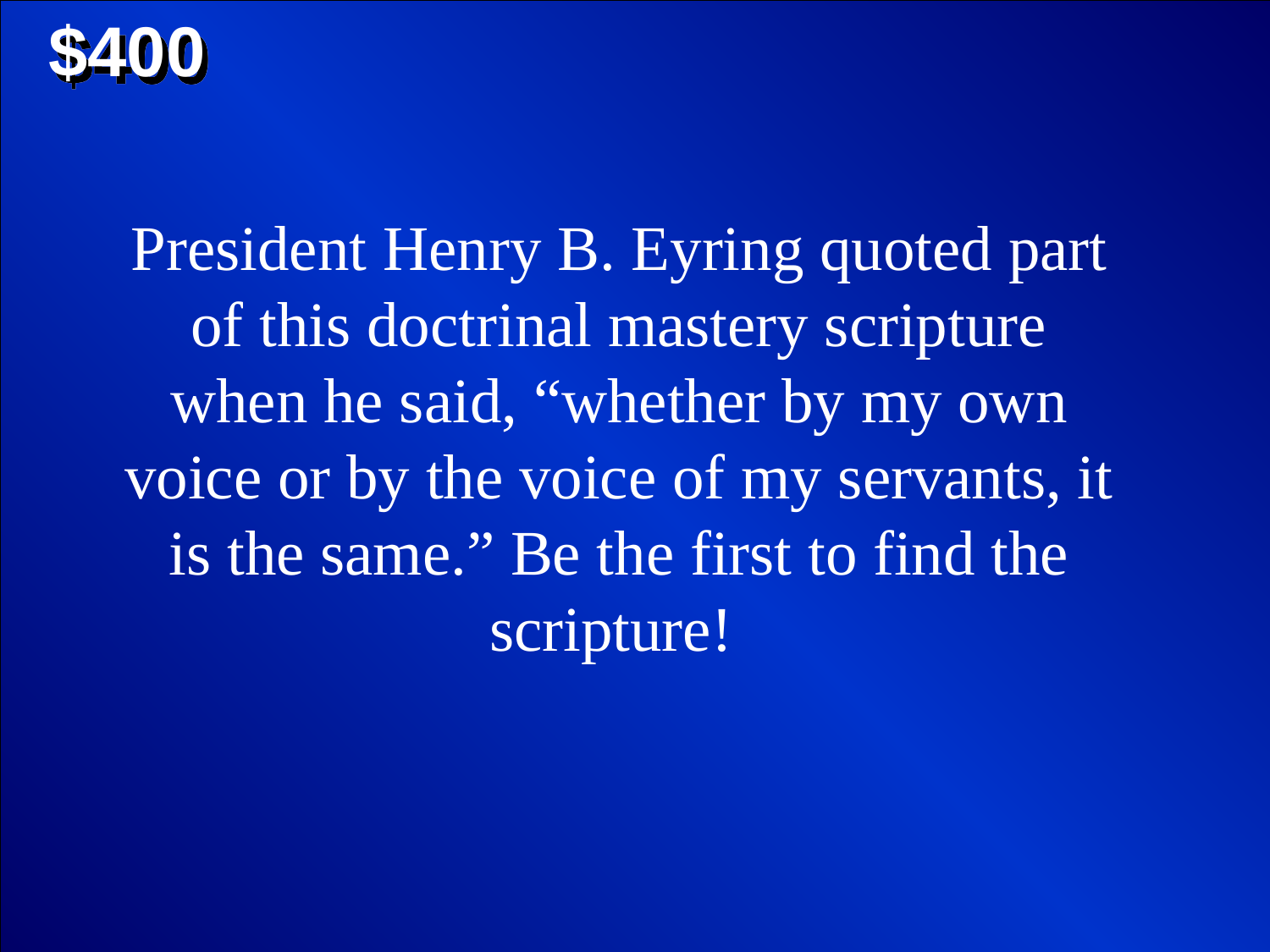

$400
President Henry B. Eyring quoted part of this doctrinal mastery scripture when he said, “whether by my own voice or by the voice of my servants, it is the same.” Be the first to find the scripture!